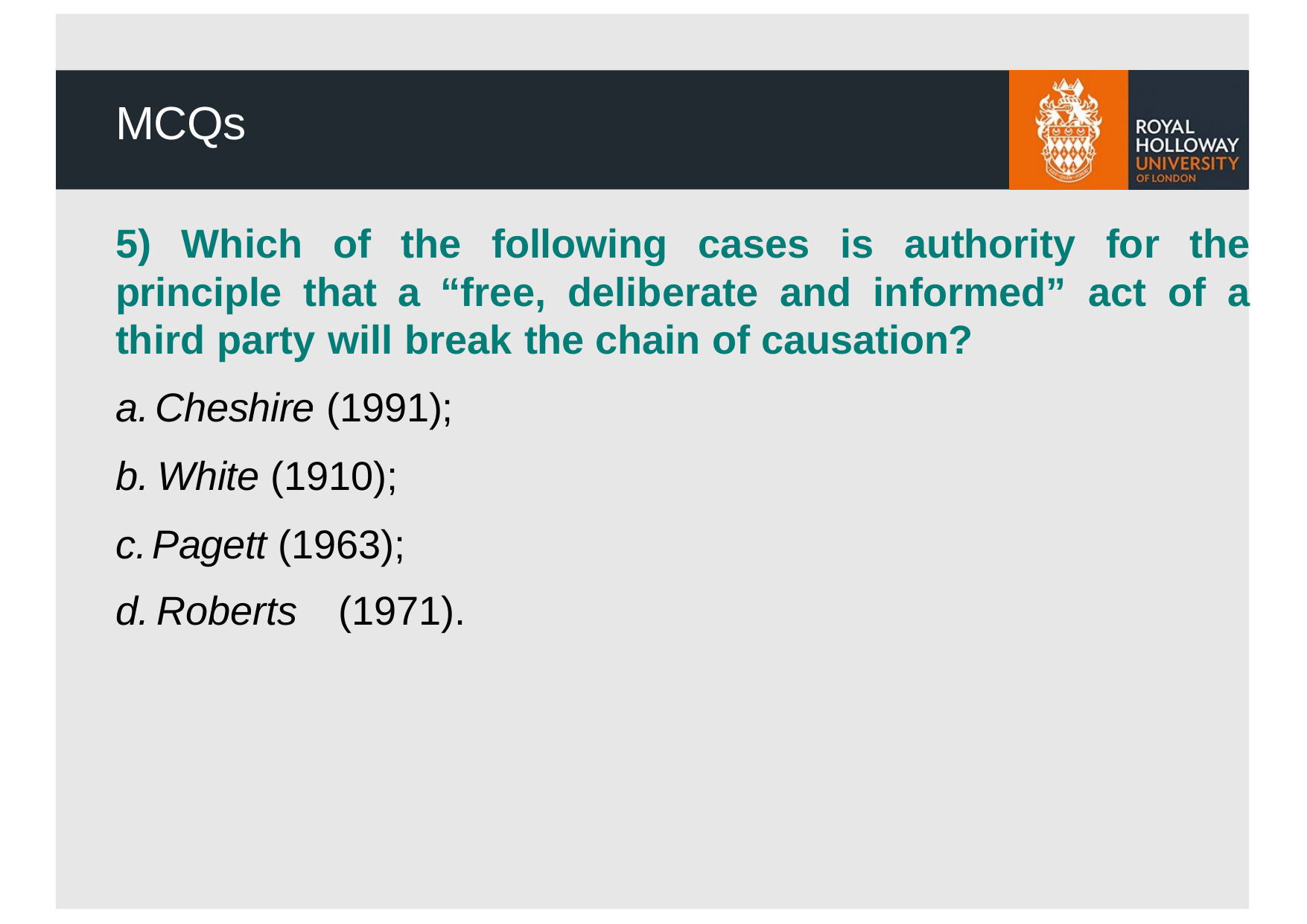

# MCQs
5) Which of the following cases is authority for the principle that a “free, deliberate and informed” act of a third party will break the chain of causation?
Cheshire (1991);
White (1910);
Pagett (1963);
Roberts	(1971).